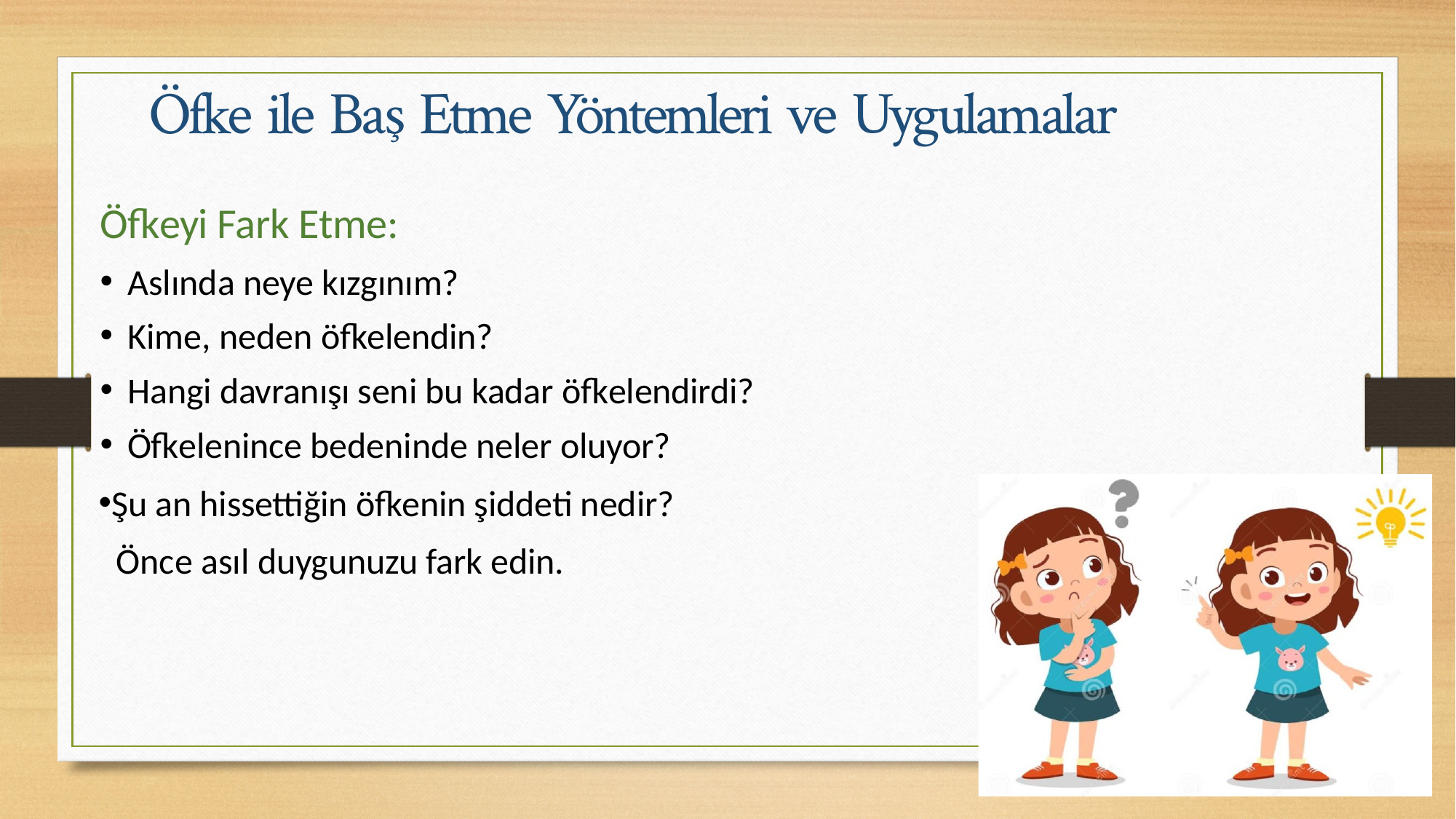

# Öfke ile Baş Etme Yöntemleri ve Uygulamalar
Öfkeyi Fark Etme:
Aslında neye kızgınım?
Kime, neden öfkelendin?
Hangi davranışı seni bu kadar öfkelendirdi?
Öfkelenince bedeninde neler oluyor?
Şu an hissettiğin öfkenin şiddeti nedir?
  Önce asıl duygunuzu fark edin.